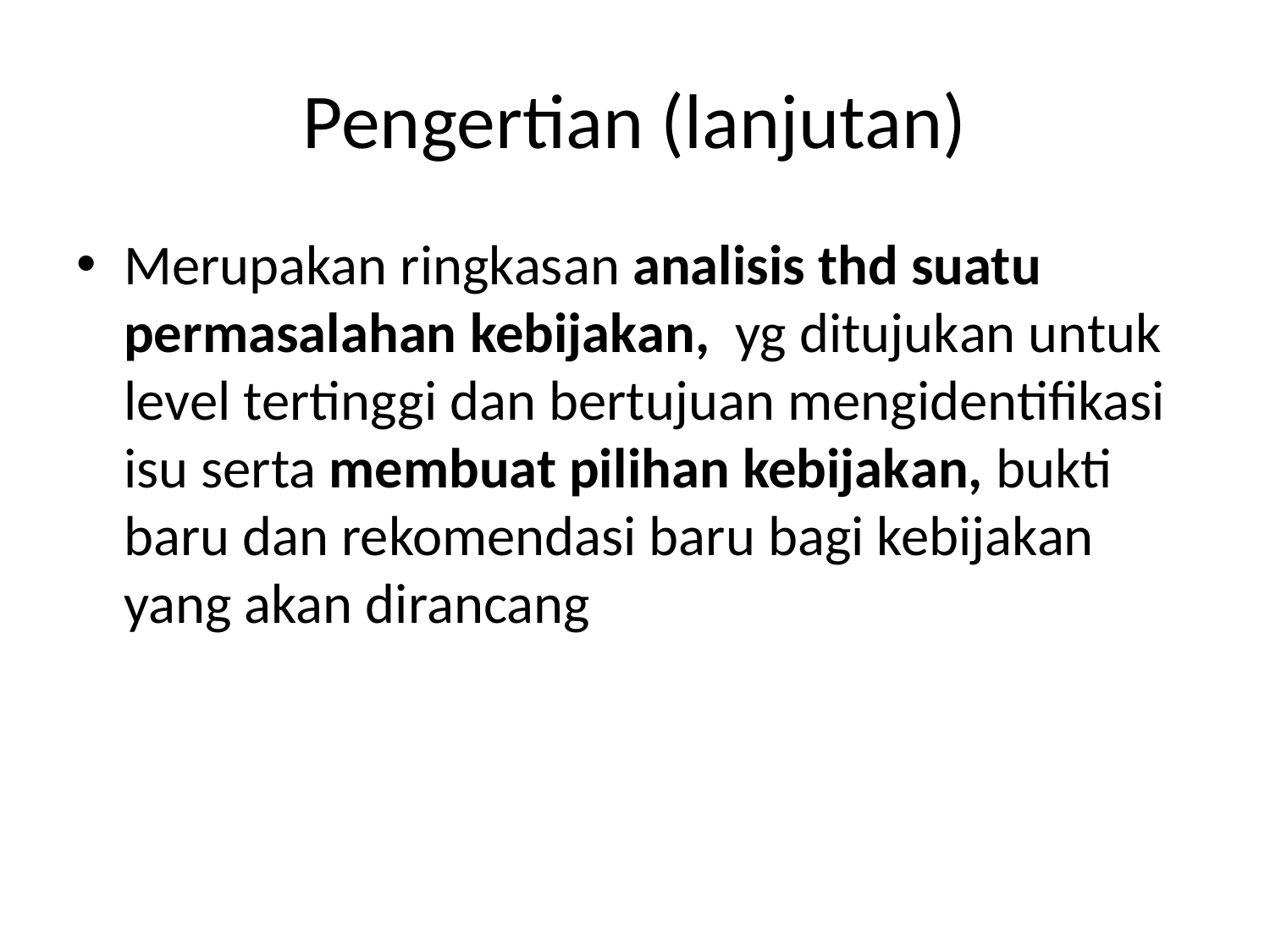

# Pengertian (lanjutan)
Merupakan ringkasan analisis thd suatu permasalahan kebijakan,  yg ditujukan untuk level tertinggi dan bertujuan mengidentifikasi isu serta membuat pilihan kebijakan, bukti baru dan rekomendasi baru bagi kebijakan yang akan dirancang